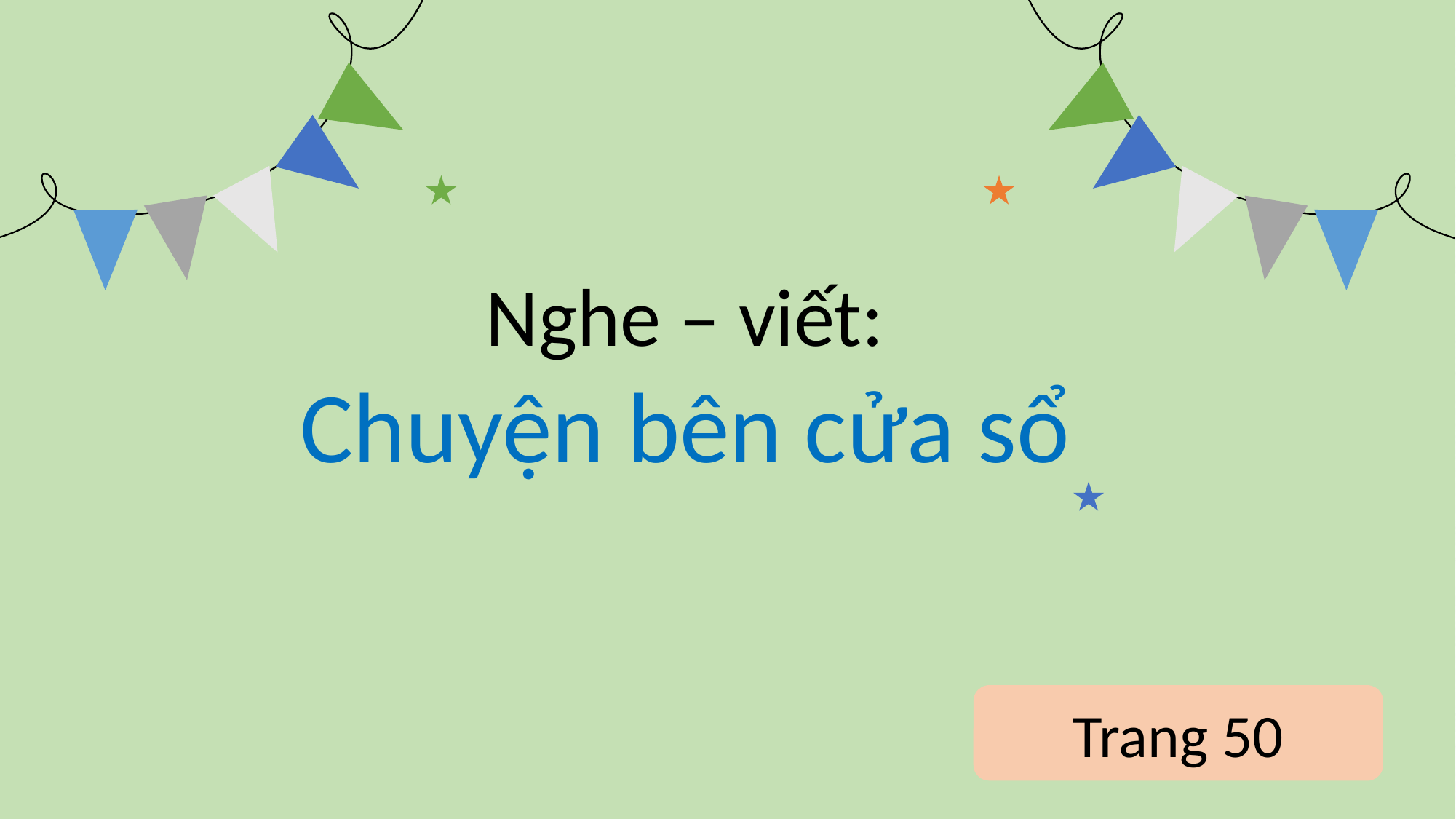

Nghe – viết:
Chuyện bên cửa sổ

Trang 50